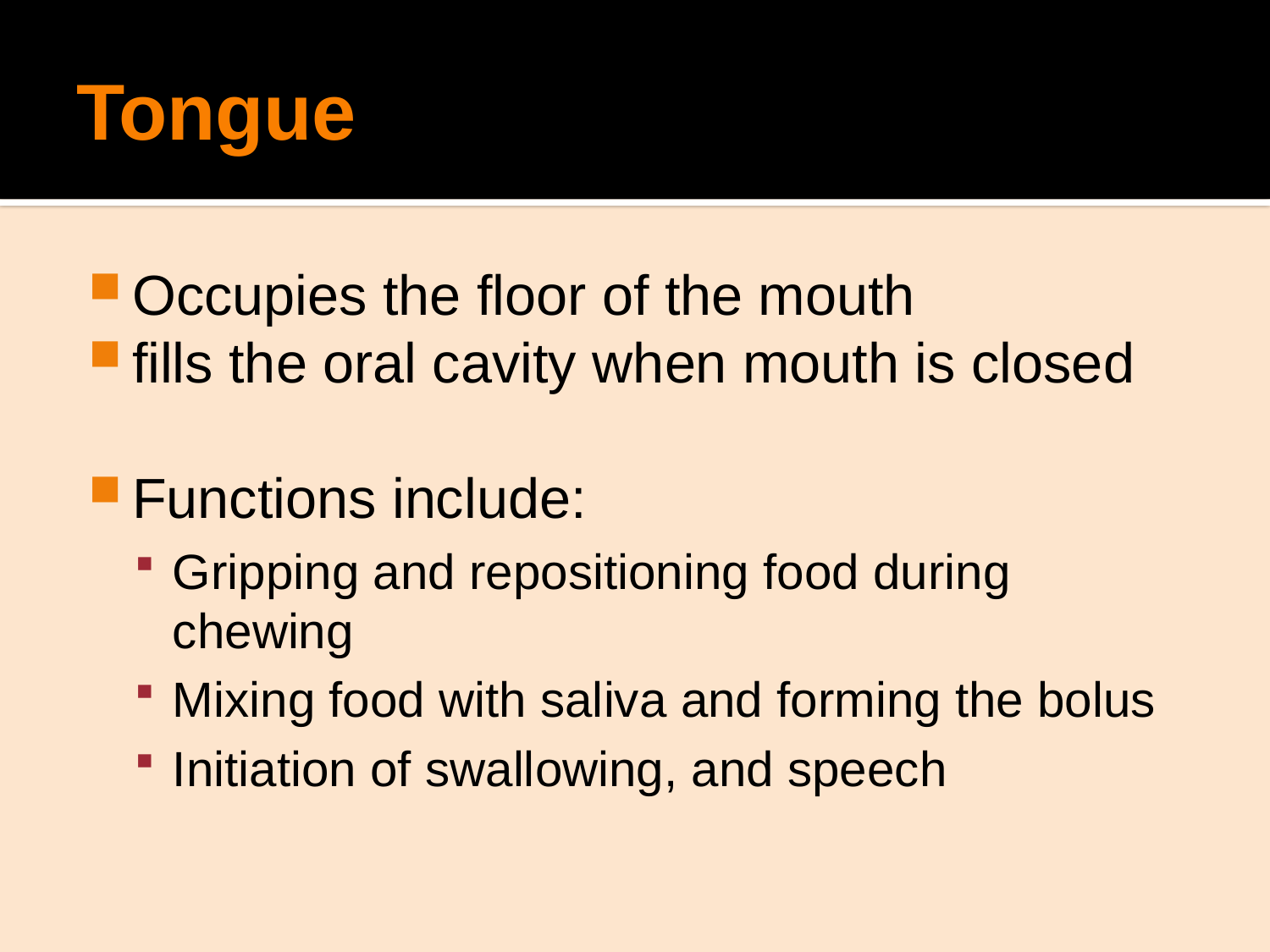

# Tongue
Occupies the floor of the mouth
fills the oral cavity when mouth is closed

Functions include:
Gripping and repositioning food during chewing
Mixing food with saliva and forming the bolus
Initiation of swallowing, and speech